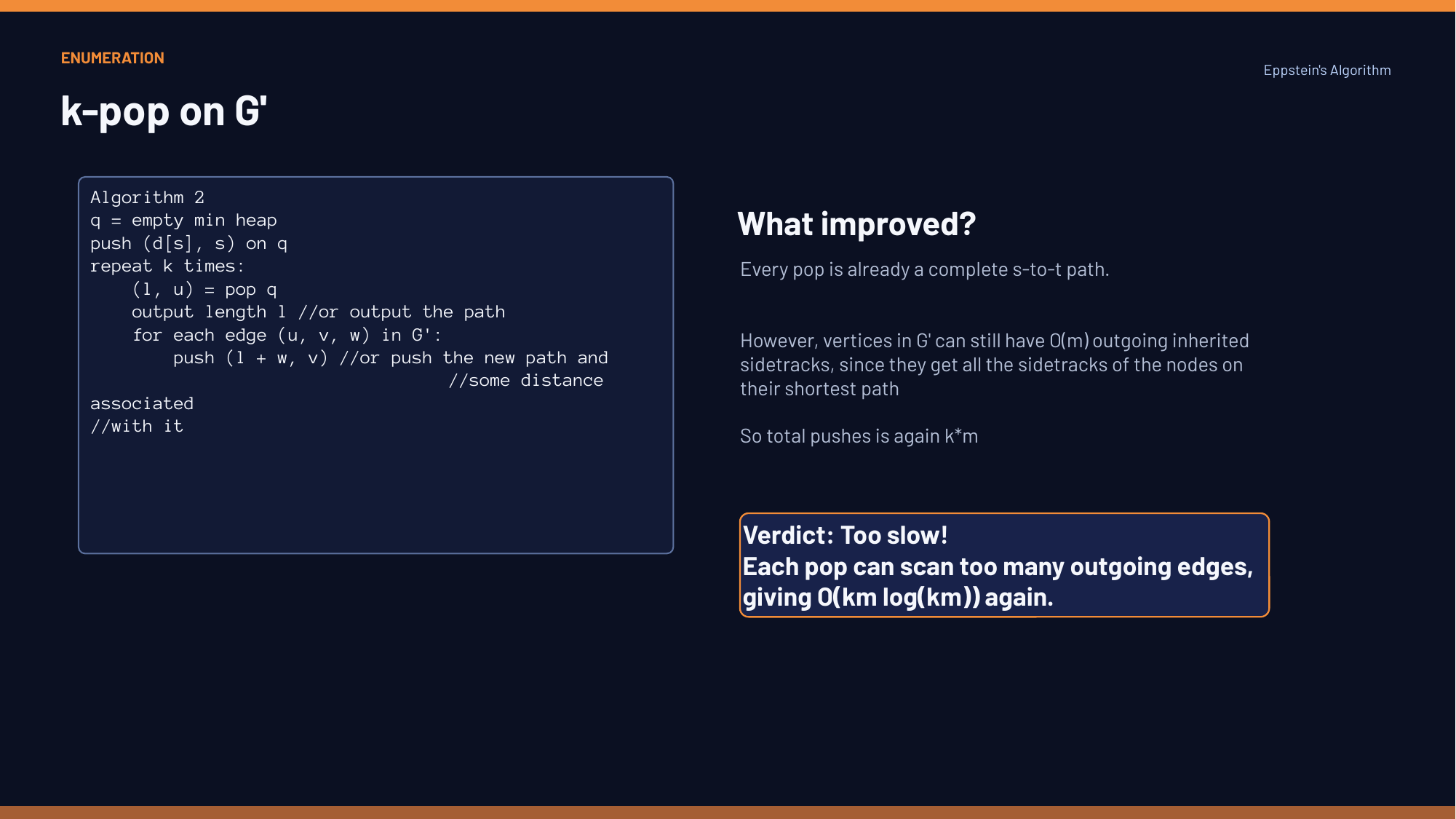

ENUMERATION
Eppstein's Algorithm
k-pop on G'
Algorithm 2
q = empty min heap
push (d[s], s) on q
repeat k times:
    (l, u) = pop q
    output length l //or output the path
    for each edge (u, v, w) in G':
        push (l + w, v) //or push the new path and 		                        //some distance associated                  			   //with it
What improved?
Every pop is already a complete s-to-t path.

However, vertices in G' can still have O(m) outgoing inherited sidetracks, since they get all the sidetracks of the nodes on their shortest path

So total pushes is again k*m
Verdict: Too slow!
Each pop can scan too many outgoing edges, giving O(km log(km)) again.